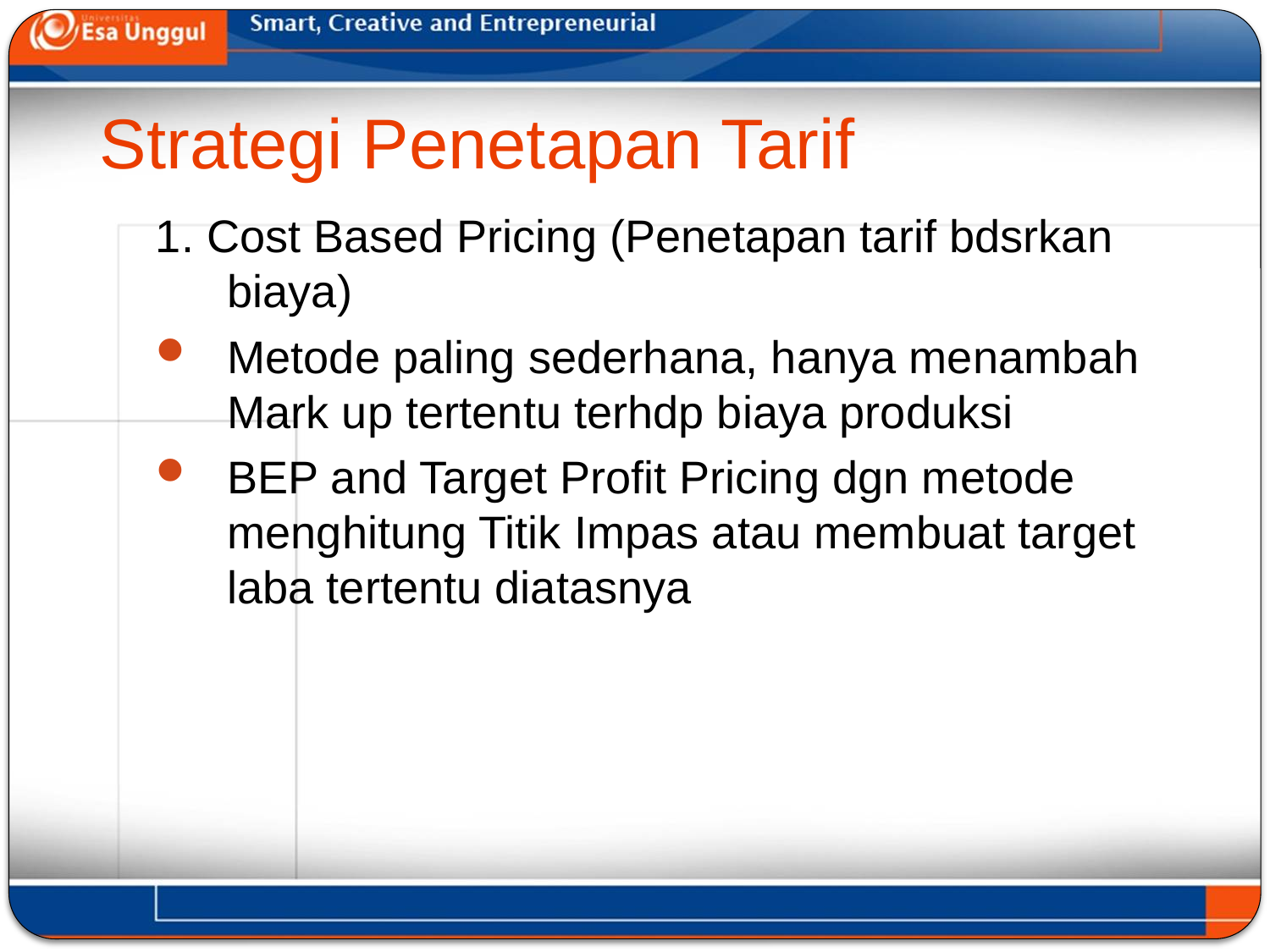

# Strategi Penetapan Tarif
1. Cost Based Pricing (Penetapan tarif bdsrkan biaya)
Metode paling sederhana, hanya menambah Mark up tertentu terhdp biaya produksi
BEP and Target Profit Pricing dgn metode  menghitung Titik Impas atau membuat target laba tertentu diatasnya